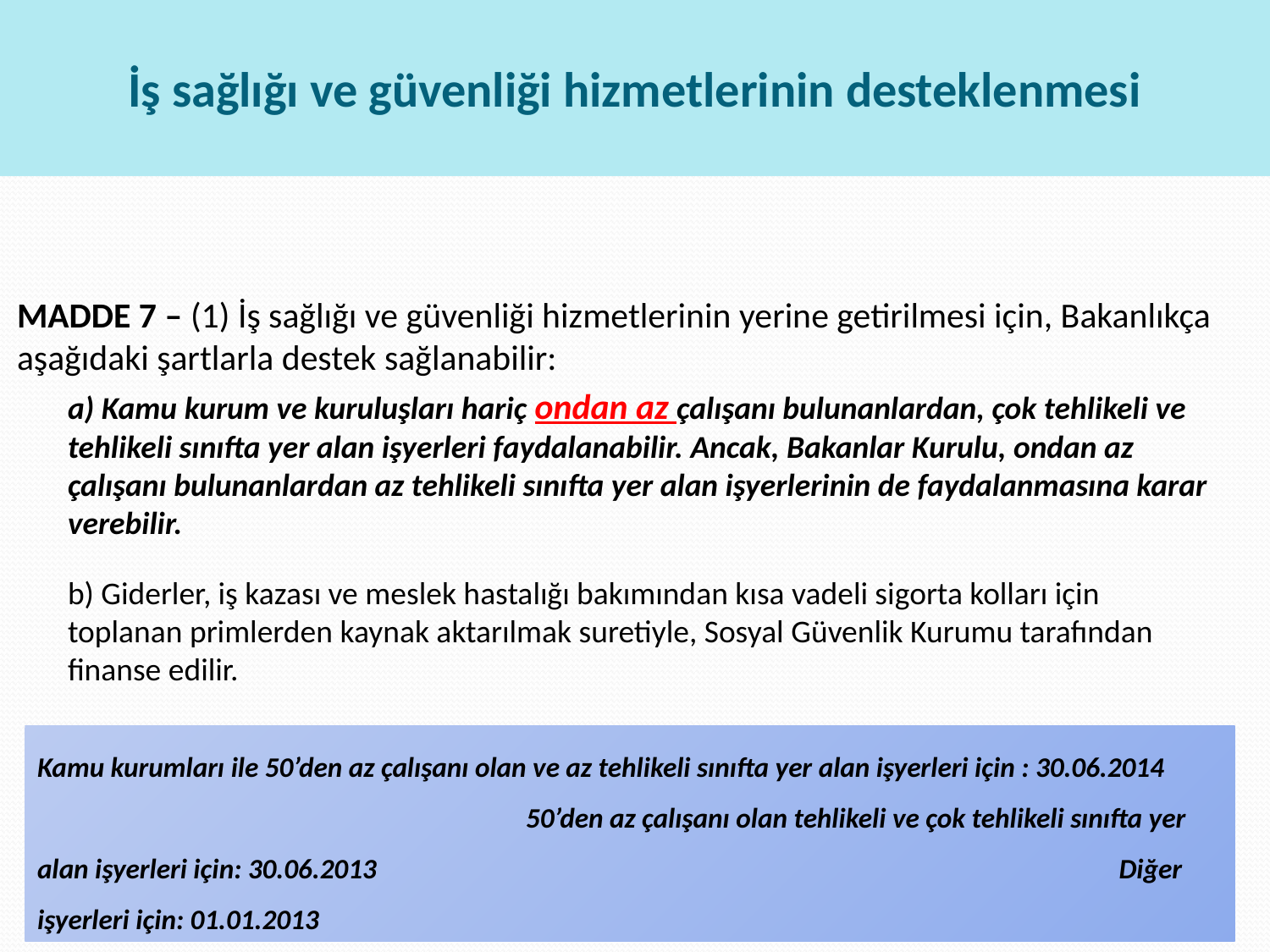

# İş sağlığı ve güvenliği hizmetlerinin desteklenmesi
MADDE 7 – (1) İş sağlığı ve güvenliği hizmetlerinin yerine getirilmesi için, Bakanlıkça aşağıdaki şartlarla destek sağlanabilir:
a) Kamu kurum ve kuruluşları hariç ondan az çalışanı bulunanlardan, çok tehlikeli ve tehlikeli sınıfta yer alan işyerleri faydalanabilir. Ancak, Bakanlar Kurulu, ondan az çalışanı bulunanlardan az tehlikeli sınıfta yer alan işyerlerinin de faydalanmasına karar verebilir.

b) Giderler, iş kazası ve meslek hastalığı bakımından kısa vadeli sigorta kolları için toplanan primlerden kaynak aktarılmak suretiyle, Sosyal Güvenlik Kurumu tarafından finanse edilir.

Kamu kurumları ile 50’den az çalışanı olan ve az tehlikeli sınıfta yer alan işyerleri için : 30.06.2014                                                                                      50’den az çalışanı olan tehlikeli ve çok tehlikeli sınıfta yer alan işyerleri için: 30.06.2013                                                                                                                     Diğer işyerleri için: 01.01.2013